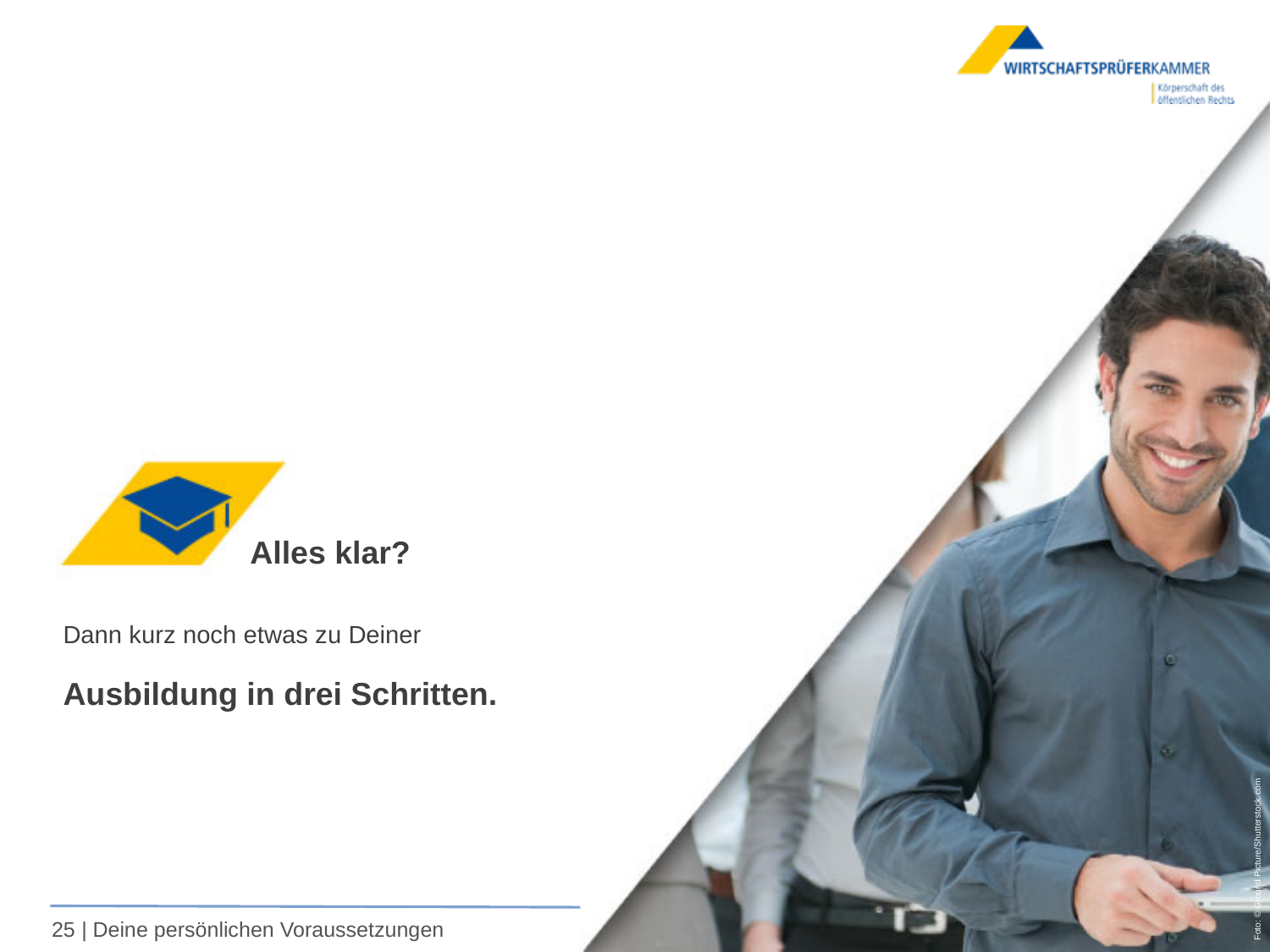

Alles klar?
Dann kurz noch etwas zu Deiner

Ausbildung in drei Schritten.
Foto: © Ground Picture/Shutterstock.com
| Deine persönlichen Voraussetzungen